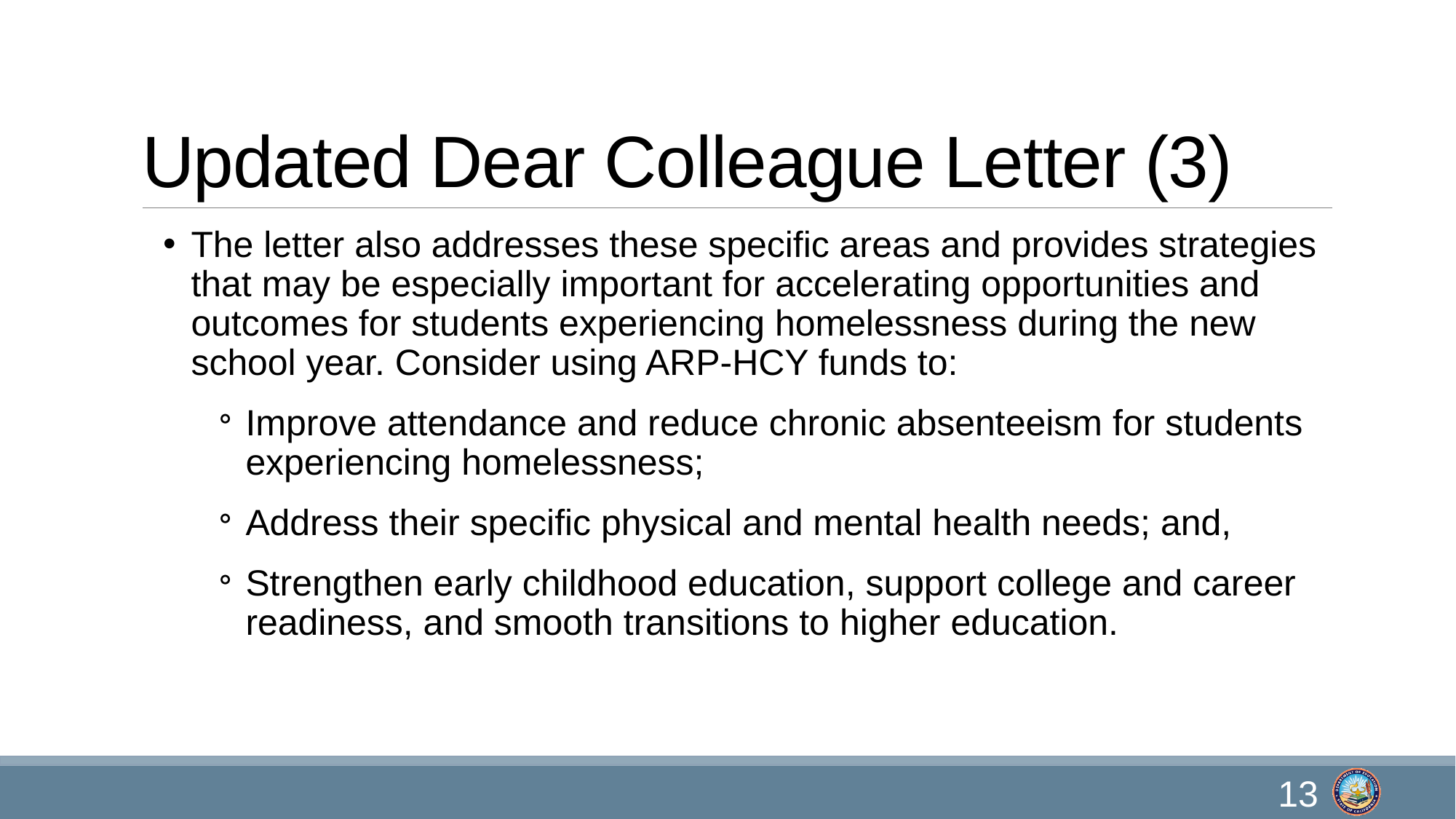

# Updated Dear Colleague Letter (3)
The letter also addresses these specific areas and provides strategies that may be especially important for accelerating opportunities and outcomes for students experiencing homelessness during the new school year. Consider using ARP-HCY funds to:
Improve attendance and reduce chronic absenteeism for students experiencing homelessness;
Address their specific physical and mental health needs; and,
Strengthen early childhood education, support college and career readiness, and smooth transitions to higher education.
13